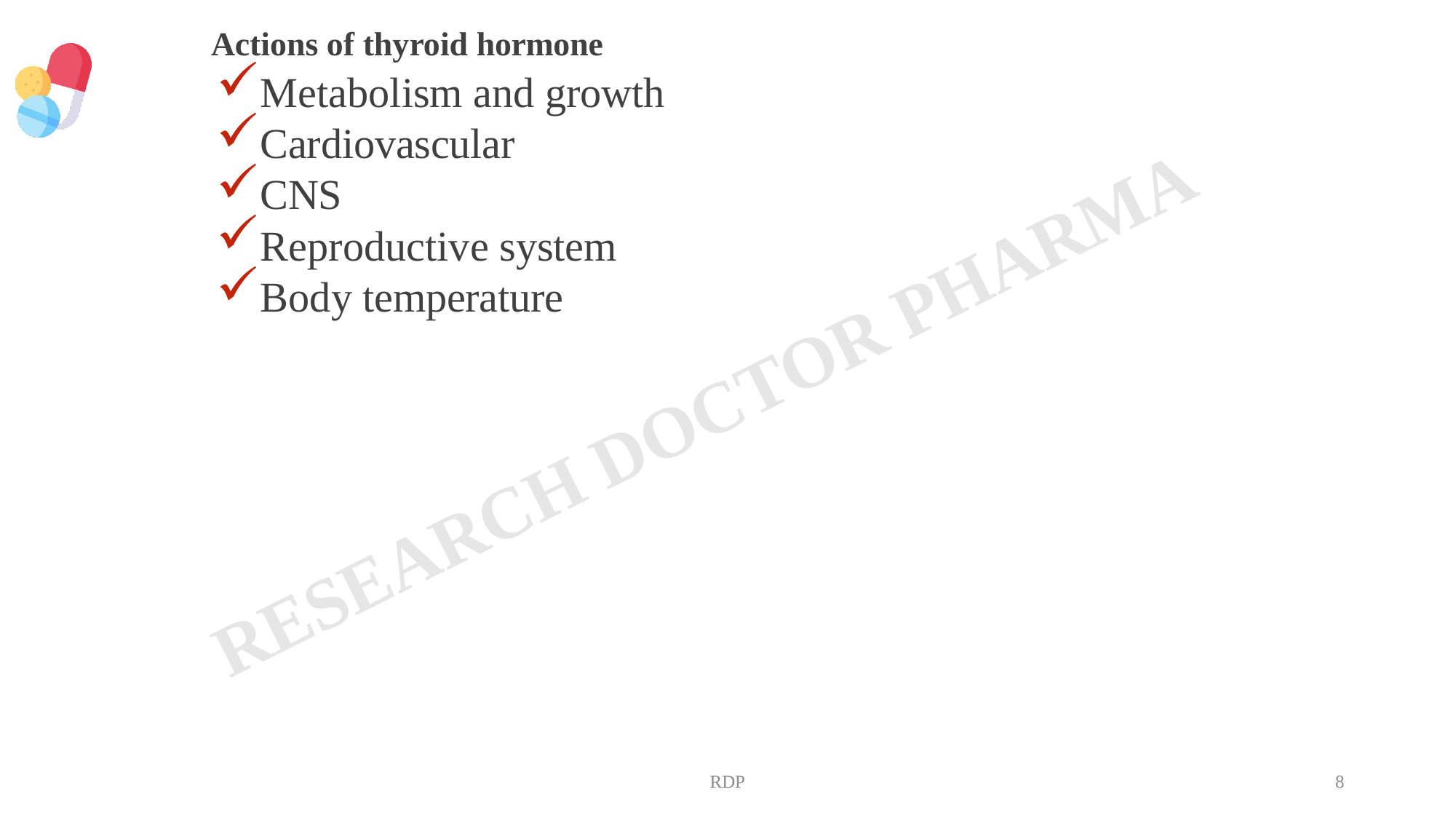

Actions of thyroid hormone
Metabolism and growth
Cardiovascular
CNS
Reproductive system
Body temperature
RDP
8